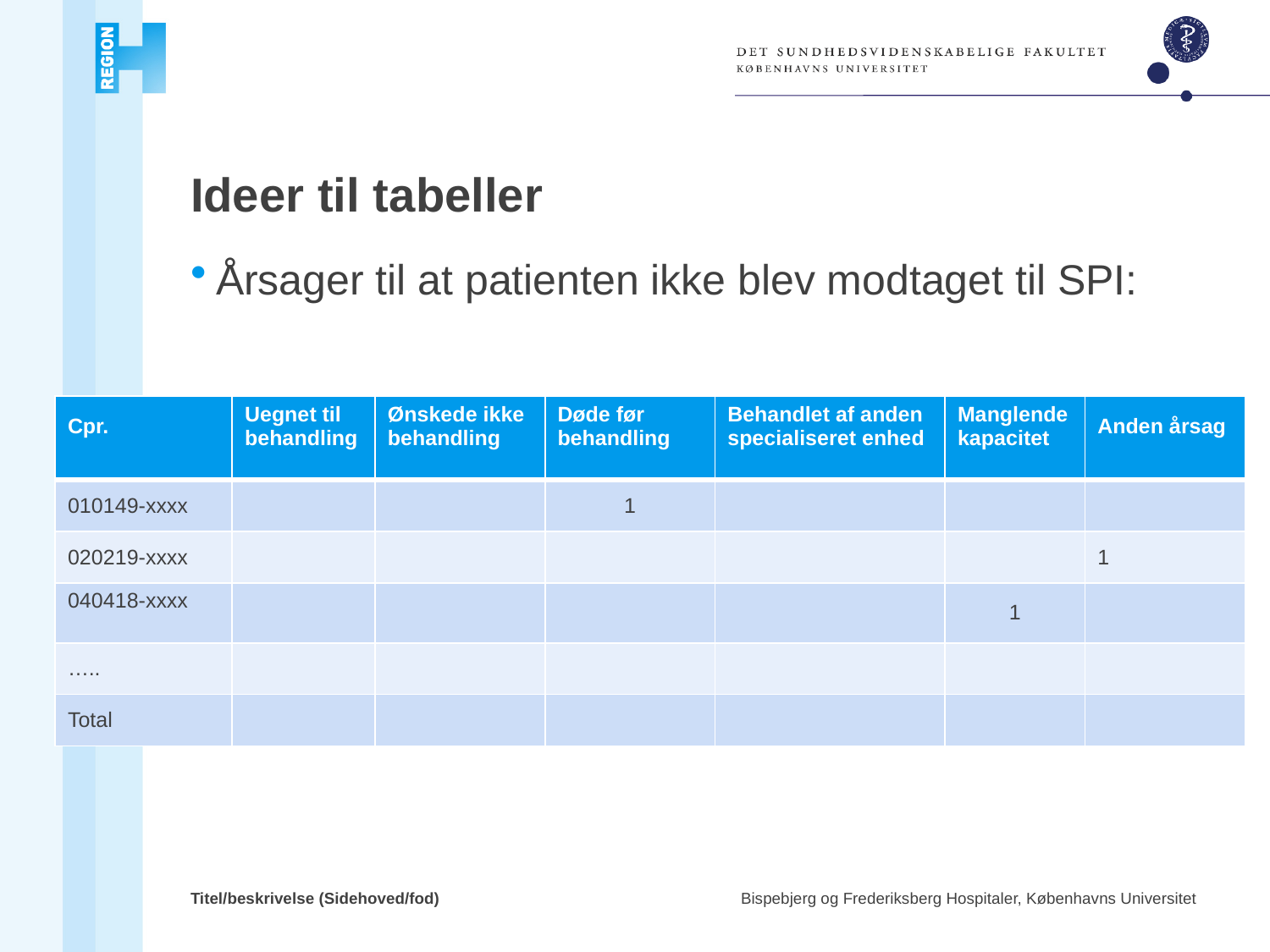

# Ideer til tabeller
Årsager til at patienten ikke blev modtaget til SPI:

| Cpr. | Uegnet til behandling | Ønskede ikke behandling | Døde før behandling | Behandlet af anden specialiseret enhed | Manglende kapacitet | Anden årsag |
| --- | --- | --- | --- | --- | --- | --- |
| 010149-xxxx |  |  | 1 |  |  |  |
| 020219-xxxx |  |  |  |  |  | 1 |
| 040418-xxxx |  |  |  |  | 1 |  |
| ….. |  |  |  |  |  |  |
| Total |  |  |  |  |  |  |
Titel/beskrivelse (Sidehoved/fod)
Bispebjerg og Frederiksberg Hospitaler, Københavns Universitet